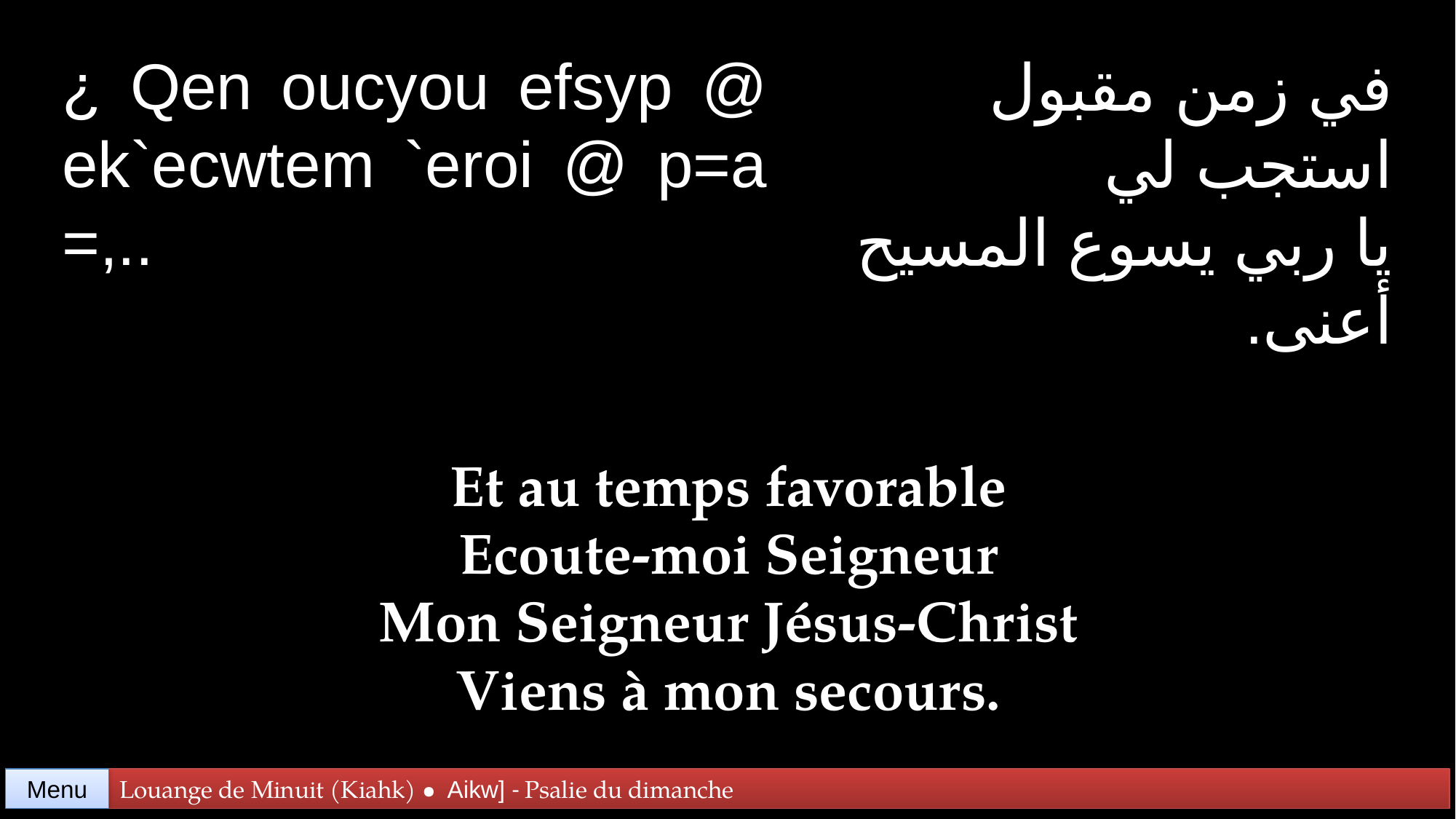

¿ Qen oucyou efsyp @ ek`ecwtem `eroi @ p=a =,..
في زمن مقبول
استجب لي
يا ربي يسوع المسيح
أعنى.
Et au temps favorable
Ecoute-moi Seigneur
Mon Seigneur Jésus-Christ
Viens à mon secours.
Menu
Louange de Minuit (Kiahk) •  Aikw] - Psalie du dimanche